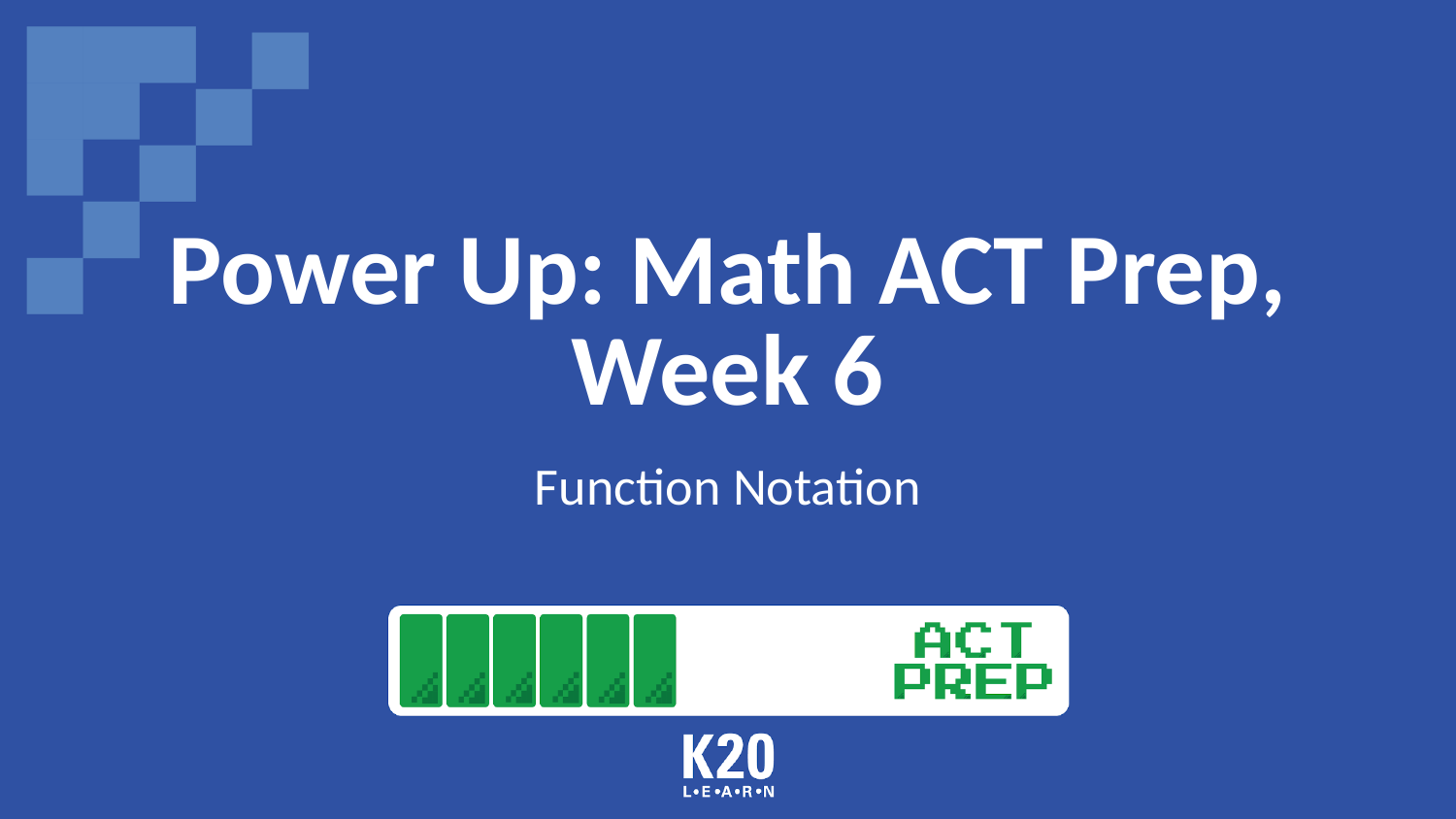

# Power Up: Math ACT Prep, Week 6
Function Notation